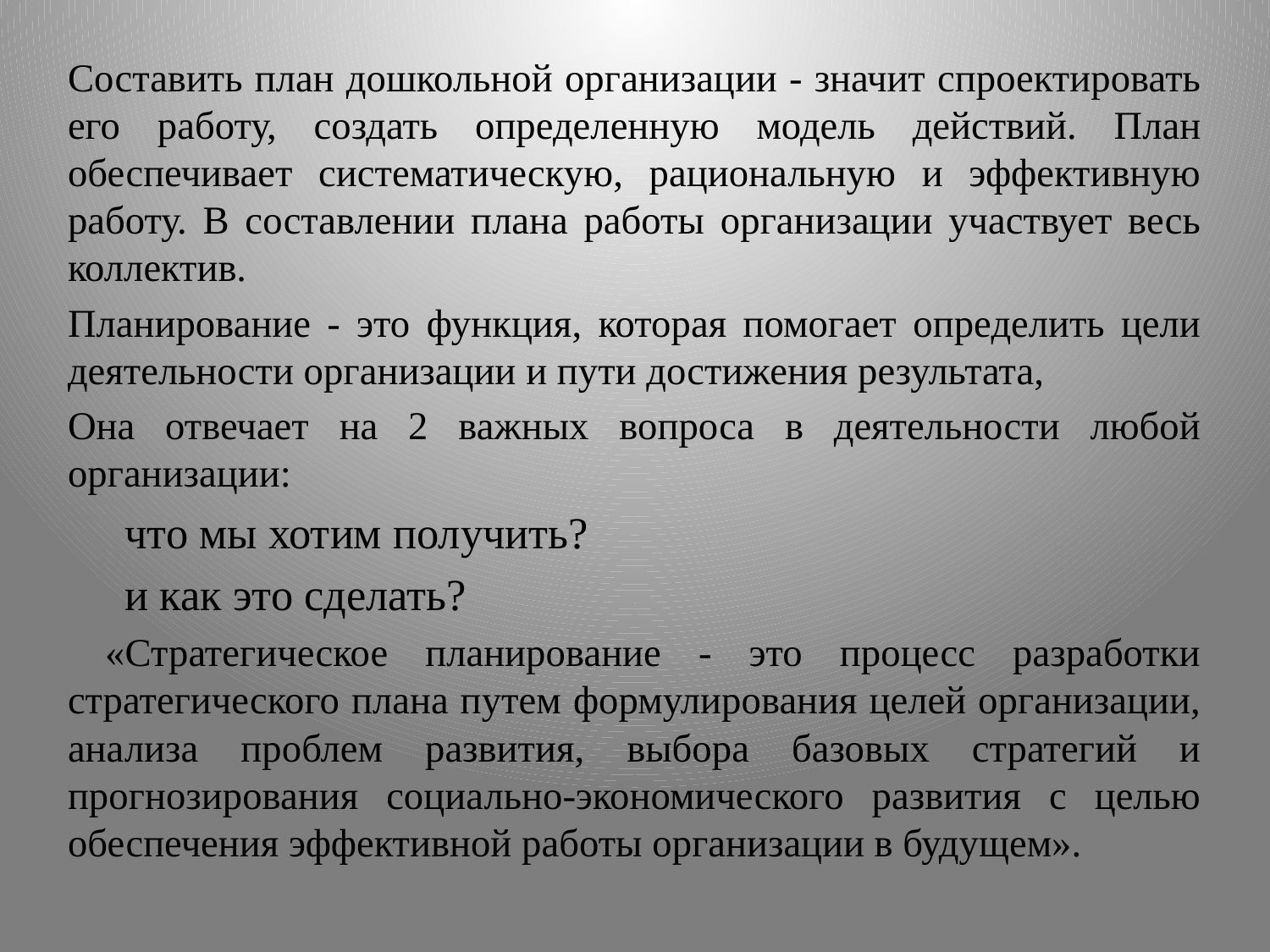

Составить план дошкольной организации - значит спроектировать его работу, создать определенную модель действий. План обеспечивает систематическую, рациональную и эффективную работу. В составлении плана работы организации участвует весь коллектив.
Планирование - это функция, которая помогает определить цели деятельности организации и пути достижения результата,
Она отвечает на 2 важных вопроса в деятельности любой организации:
что мы хотим получить?
и как это сделать?
 «Стратегическое планирование - это процесс разработки стратегического плана путем формулирования целей организации, анализа проблем развития, выбора базовых стратегий и прогнозирования социально-экономического развития с целью обеспечения эффективной работы организации в будущем».